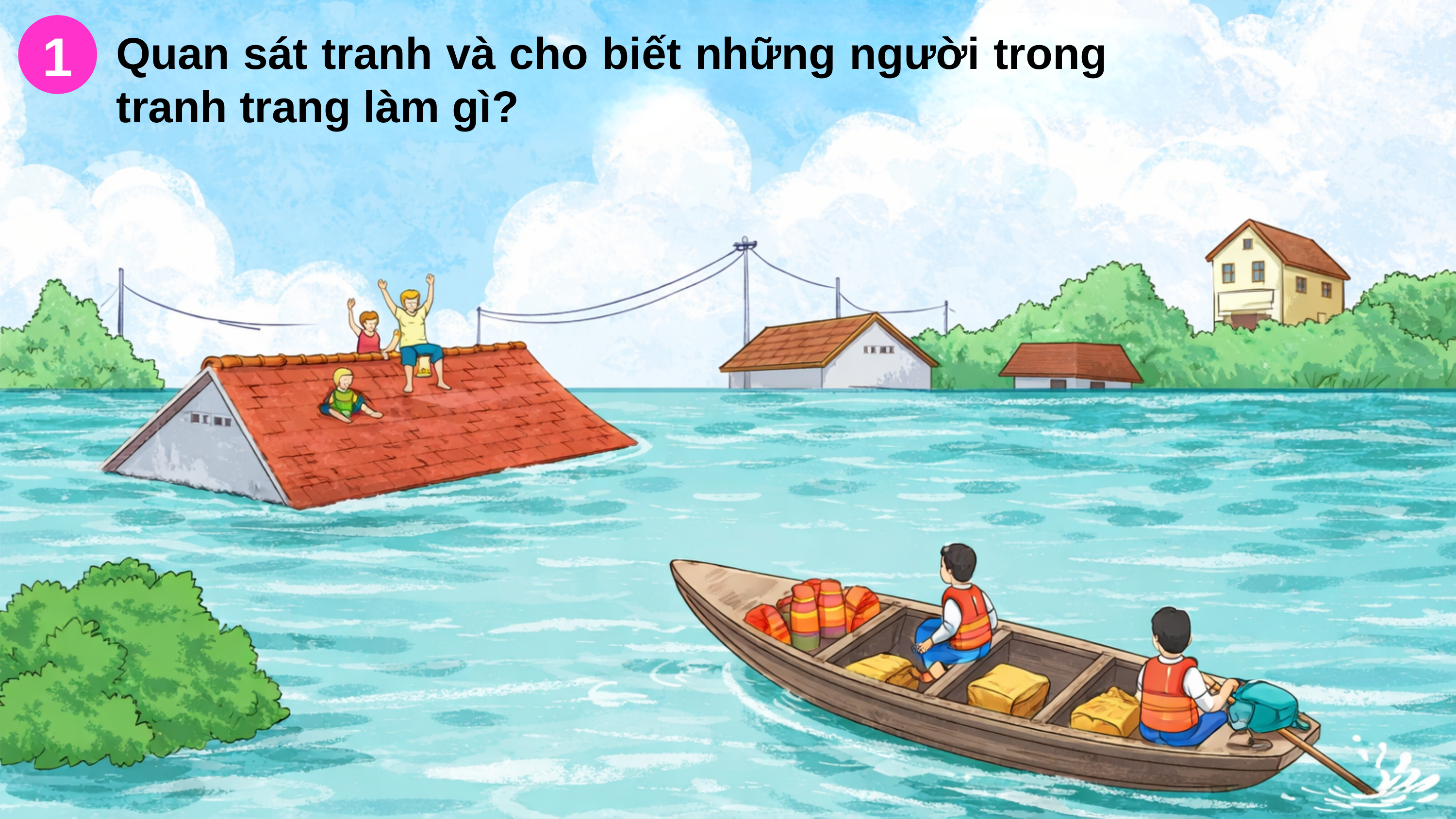

1
Quan sát tranh và cho biết những người trong tranh trang làm gì?